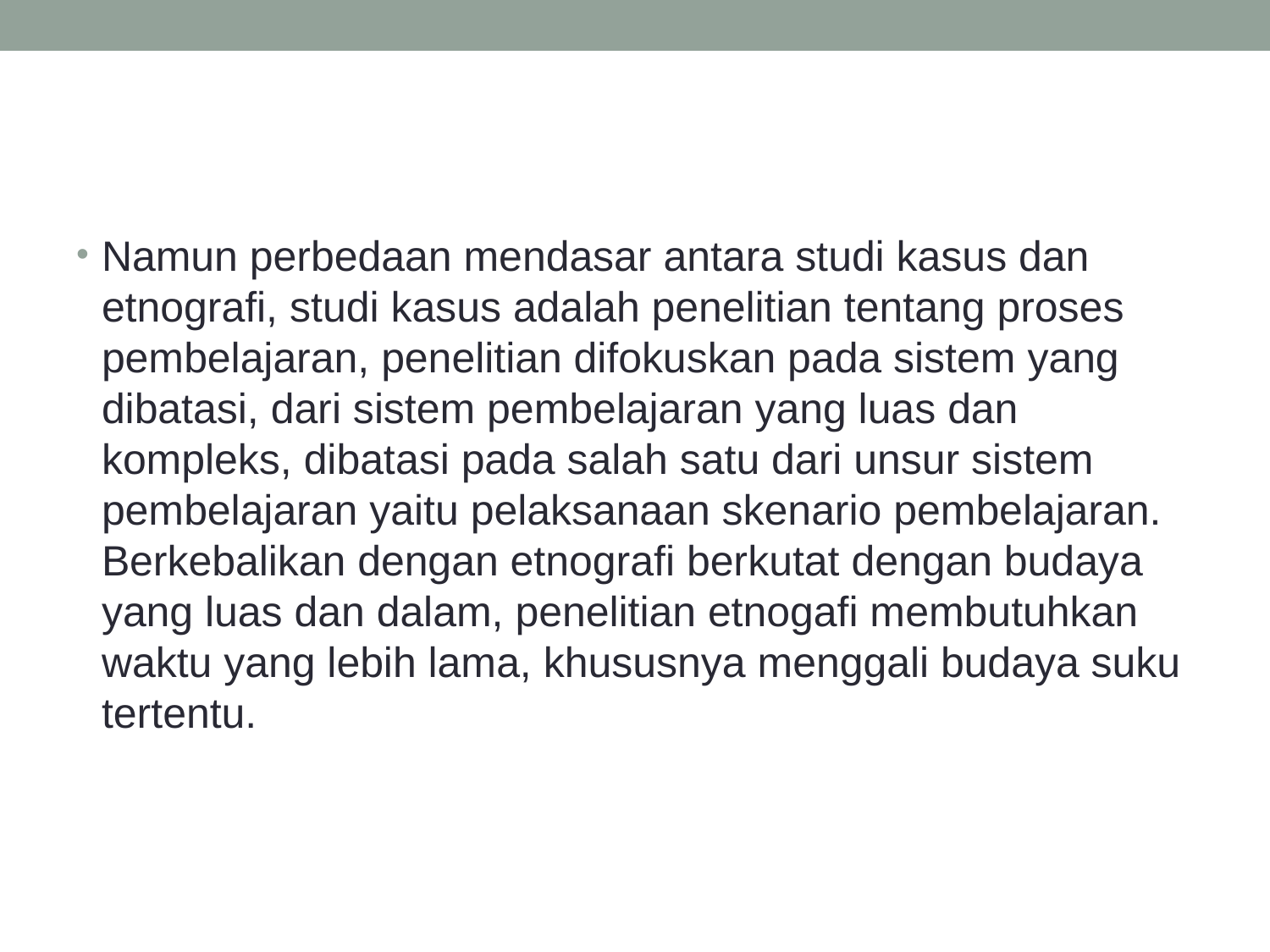

#
Namun perbedaan mendasar antara studi kasus dan etnografi, studi kasus adalah penelitian tentang proses pembelajaran, penelitian difokuskan pada sistem yang dibatasi, dari sistem pembelajaran yang luas dan kompleks, dibatasi pada salah satu dari unsur sistem pembelajaran yaitu pelaksanaan skenario pembelajaran. Berkebalikan dengan etnografi berkutat dengan budaya yang luas dan dalam, penelitian etnogafi membutuhkan waktu yang lebih lama, khususnya menggali budaya suku tertentu.